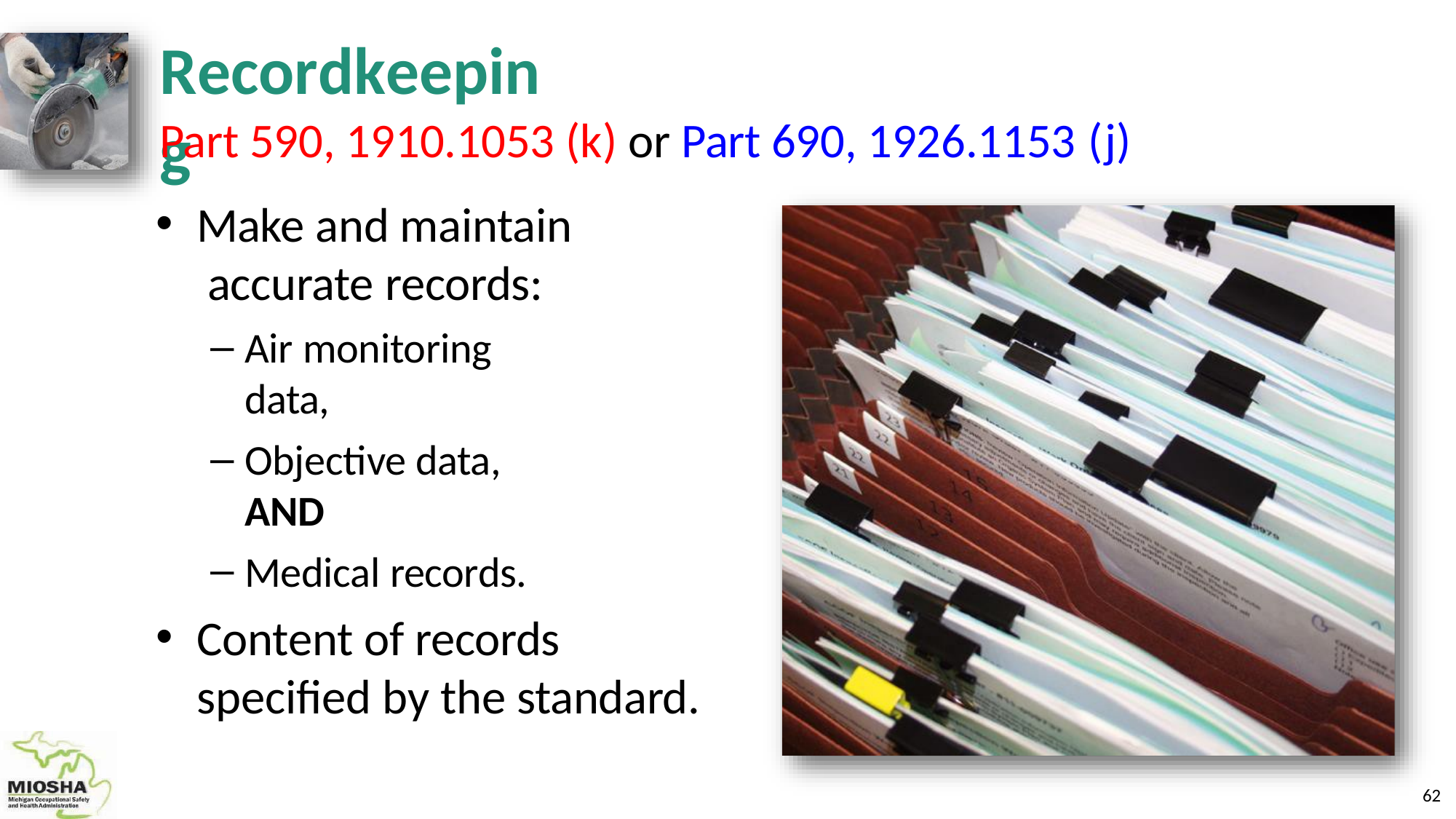

# Recordkeeping

Part 590, 1910.1053 (k) or Part 690, 1926.1153 (j)
Make and maintain  accurate records:
Air monitoring data,
Objective data, AND
Medical records.
Content of records  specified by the standard.

62